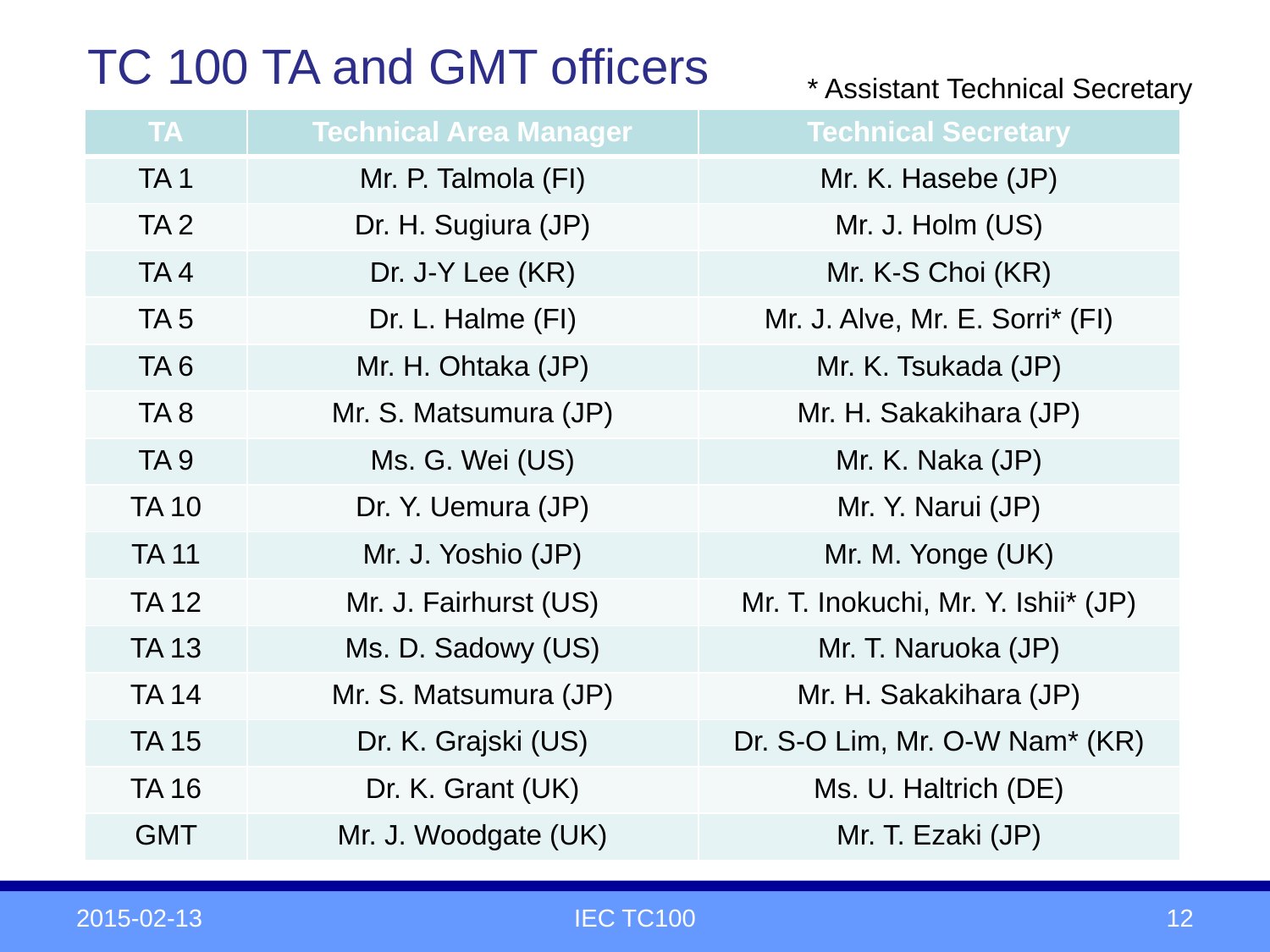

TC 100 TA and GMT officers
* Assistant Technical Secretary
| TA | Technical Area Manager | Technical Secretary |
| --- | --- | --- |
| TA 1 | Mr. P. Talmola (FI) | Mr. K. Hasebe (JP) |
| TA 2 | Dr. H. Sugiura (JP) | Mr. J. Holm (US) |
| TA 4 | Dr. J-Y Lee (KR) | Mr. K-S Choi (KR) |
| TA 5 | Dr. L. Halme (FI) | Mr. J. Alve, Mr. E. Sorri\* (FI) |
| TA 6 | Mr. H. Ohtaka (JP) | Mr. K. Tsukada (JP) |
| TA 8 | Mr. S. Matsumura (JP) | Mr. H. Sakakihara (JP) |
| TA 9 | Ms. G. Wei (US) | Mr. K. Naka (JP) |
| TA 10 | Dr. Y. Uemura (JP) | Mr. Y. Narui (JP) |
| TA 11 | Mr. J. Yoshio (JP) | Mr. M. Yonge (UK) |
| TA 12 | Mr. J. Fairhurst (US) | Mr. T. Inokuchi, Mr. Y. Ishii\* (JP) |
| TA 13 | Ms. D. Sadowy (US) | Mr. T. Naruoka (JP) |
| TA 14 | Mr. S. Matsumura (JP) | Mr. H. Sakakihara (JP) |
| TA 15 | Dr. K. Grajski (US) | Dr. S-O Lim, Mr. O-W Nam\* (KR) |
| TA 16 | Dr. K. Grant (UK) | Ms. U. Haltrich (DE) |
| GMT | Mr. J. Woodgate (UK) | Mr. T. Ezaki (JP) |
2015-02-13
IEC TC100
12